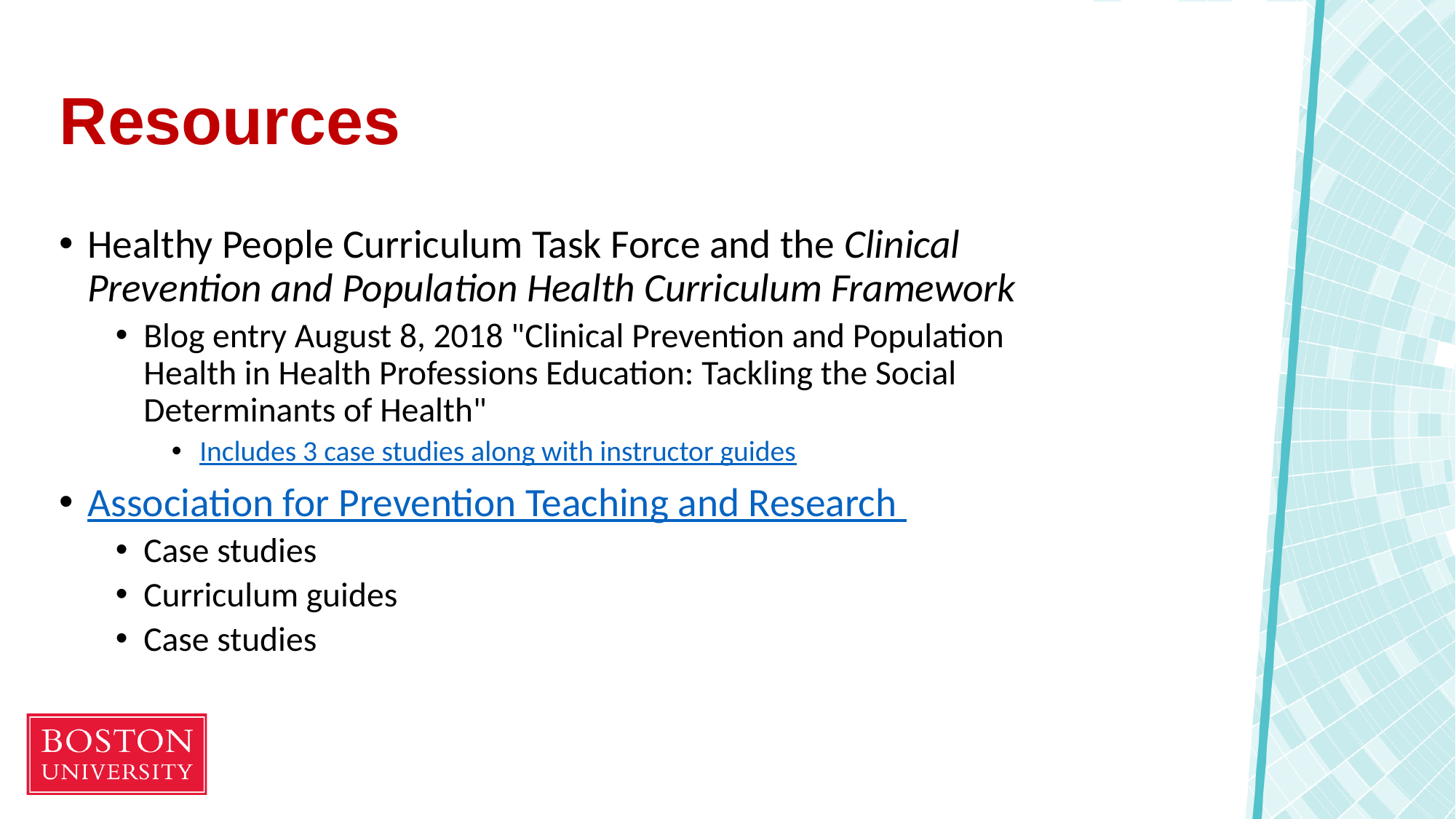

# Resources
Healthy People Curriculum Task Force and the Clinical Prevention and Population Health Curriculum Framework
Blog entry August 8, 2018 "Clinical Prevention and Population Health in Health Professions Education: Tackling the Social Determinants of Health"
Includes 3 case studies along with instructor guides
Association for Prevention Teaching and Research
Case studies
Curriculum guides
Case studies